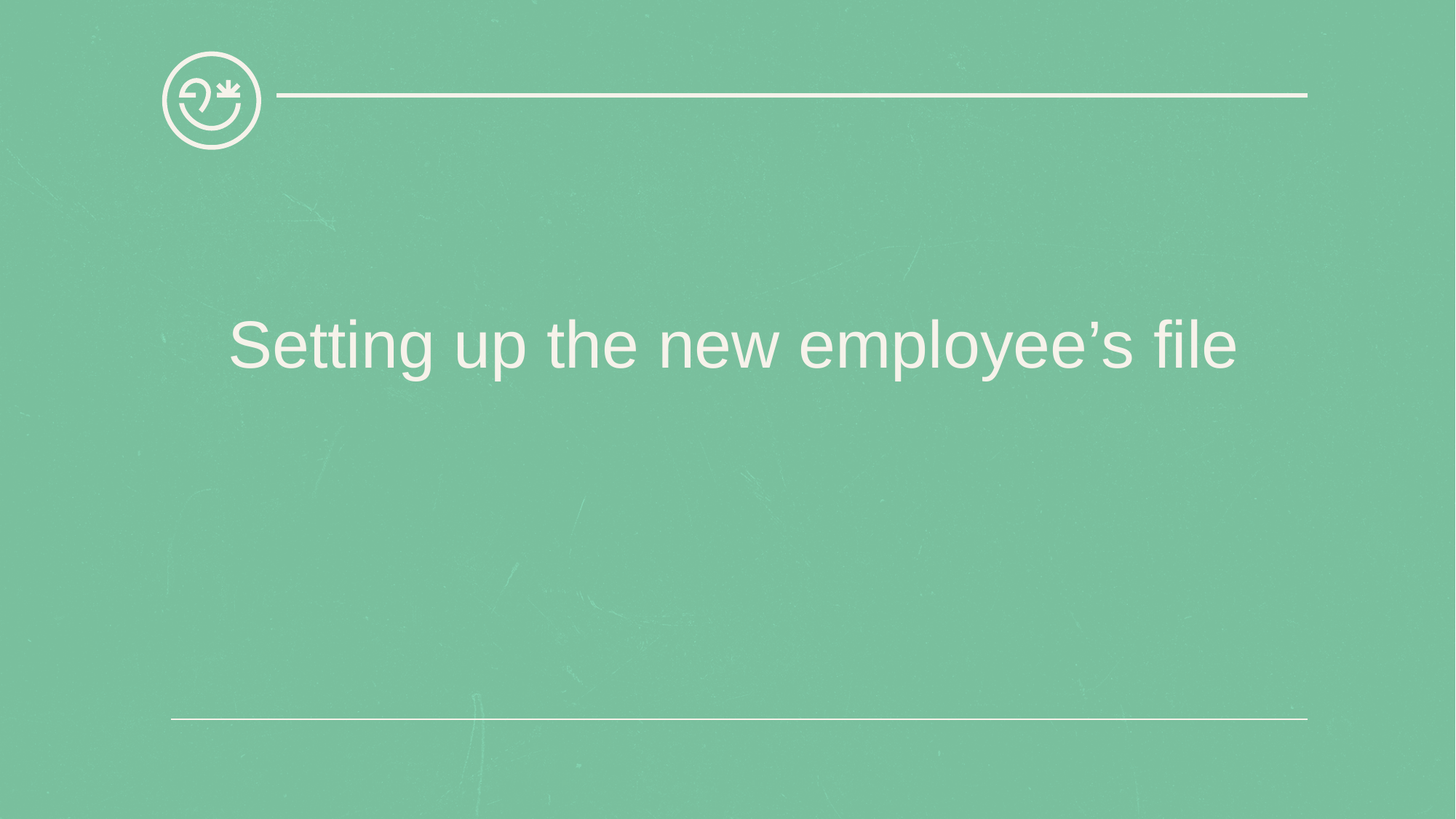

# Setting up the new employee’s file